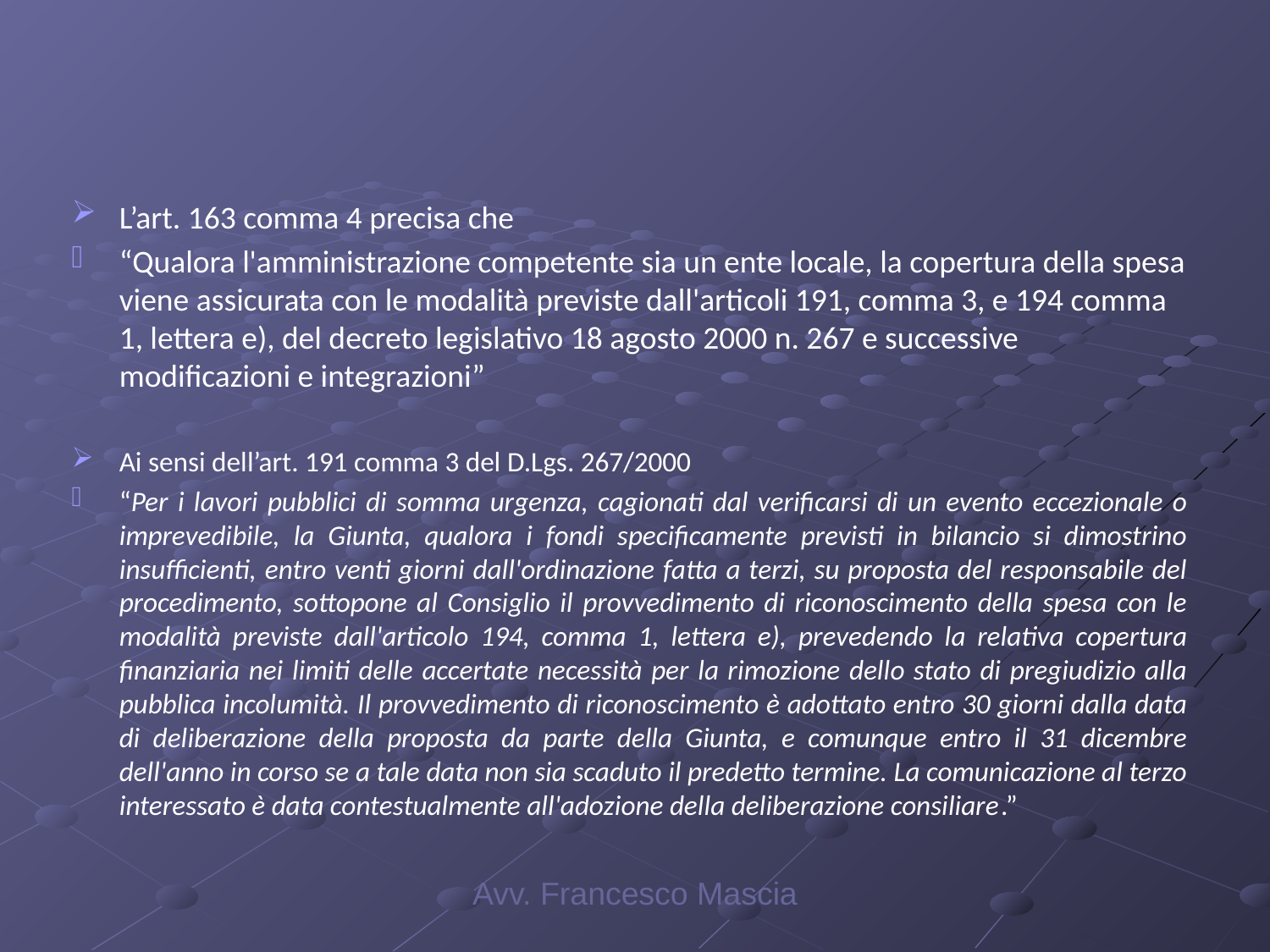

#

L’art. 163 comma 4 precisa che
“Qualora l'amministrazione competente sia un ente locale, la copertura della spesa viene assicurata con le modalità previste dall'articoli 191, comma 3, e 194 comma 1, lettera e), del decreto legislativo 18 agosto 2000 n. 267 e successive modificazioni e integrazioni”

Ai sensi dell’art. 191 comma 3 del D.Lgs. 267/2000
“Per i lavori pubblici di somma urgenza, cagionati dal verificarsi di un evento eccezionale o imprevedibile, la Giunta, qualora i fondi specificamente previsti in bilancio si dimostrino insufficienti, entro venti giorni dall'ordinazione fatta a terzi, su proposta del responsabile del procedimento, sottopone al Consiglio il provvedimento di riconoscimento della spesa con le modalità previste dall'articolo 194, comma 1, lettera e), prevedendo la relativa copertura finanziaria nei limiti delle accertate necessità per la rimozione dello stato di pregiudizio alla pubblica incolumità. Il provvedimento di riconoscimento è adottato entro 30 giorni dalla data di deliberazione della proposta da parte della Giunta, e comunque entro il 31 dicembre dell'anno in corso se a tale data non sia scaduto il predetto termine. La comunicazione al terzo interessato è data contestualmente all'adozione della deliberazione consiliare.”

Avv. Francesco Mascia